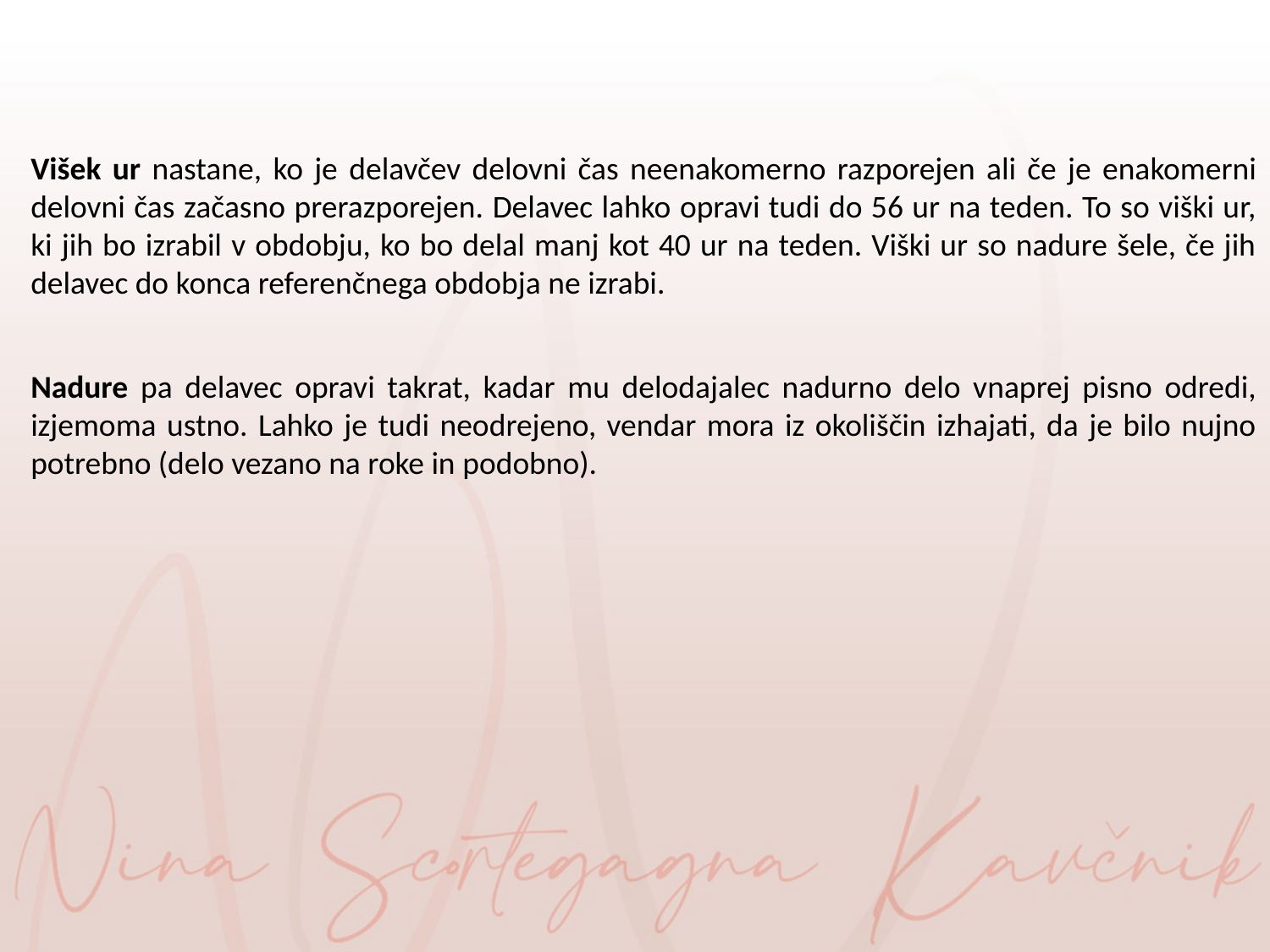

Višek ur nastane, ko je delavčev delovni čas neenakomerno razporejen ali če je enakomerni delovni čas začasno prerazporejen. Delavec lahko opravi tudi do 56 ur na teden. To so viški ur, ki jih bo izrabil v obdobju, ko bo delal manj kot 40 ur na teden. Viški ur so nadure šele, če jih delavec do konca referenčnega obdobja ne izrabi.

Nadure pa delavec opravi takrat, kadar mu delodajalec nadurno delo vnaprej pisno odredi, izjemoma ustno. Lahko je tudi neodrejeno, vendar mora iz okoliščin izhajati, da je bilo nujno potrebno (delo vezano na roke in podobno).